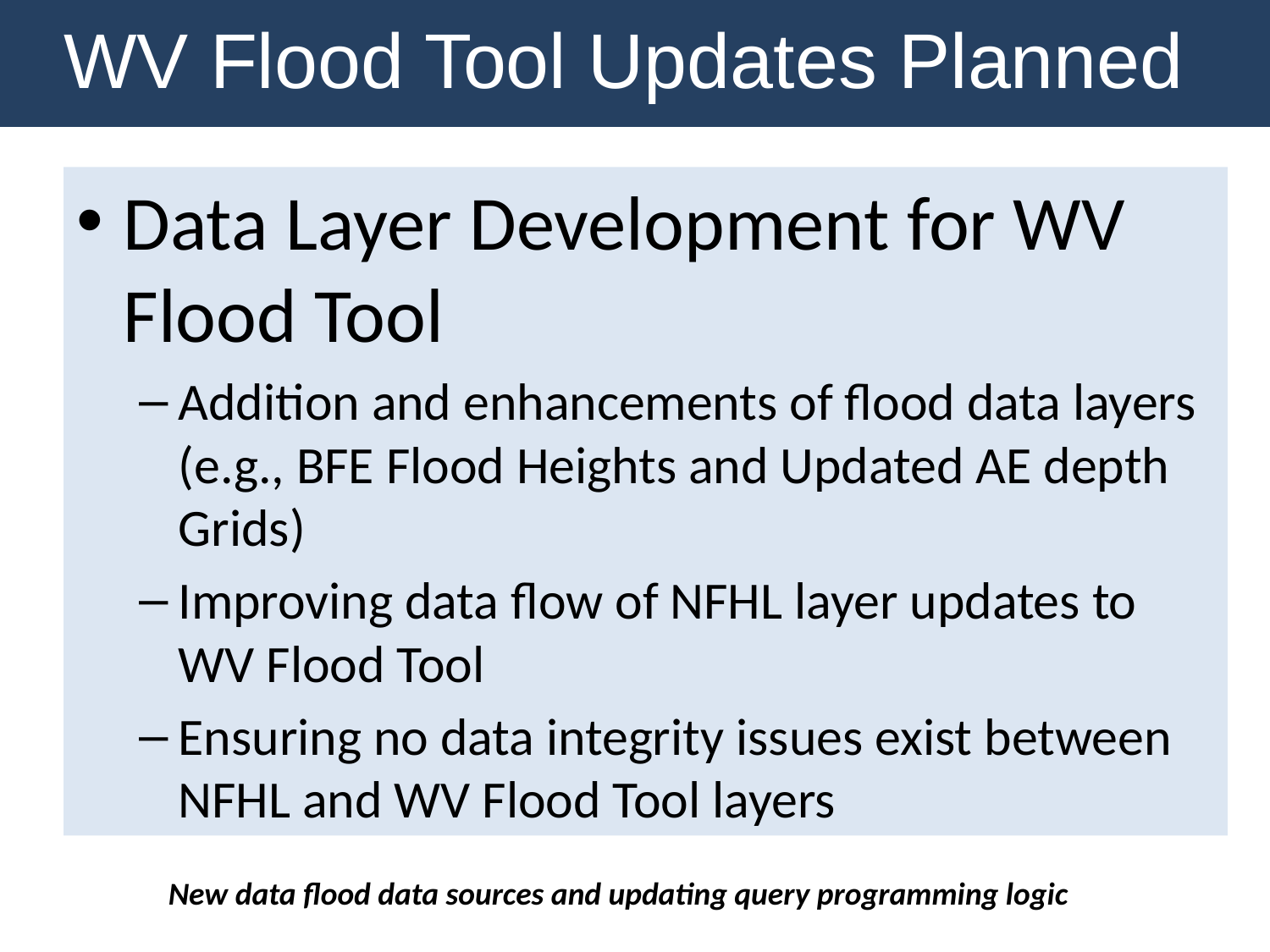

WV Flood Tool Updates Planned
Data Layer Development for WV Flood Tool
Addition and enhancements of flood data layers (e.g., BFE Flood Heights and Updated AE depth Grids)
Improving data flow of NFHL layer updates to WV Flood Tool
Ensuring no data integrity issues exist between NFHL and WV Flood Tool layers
New data flood data sources and updating query programming logic